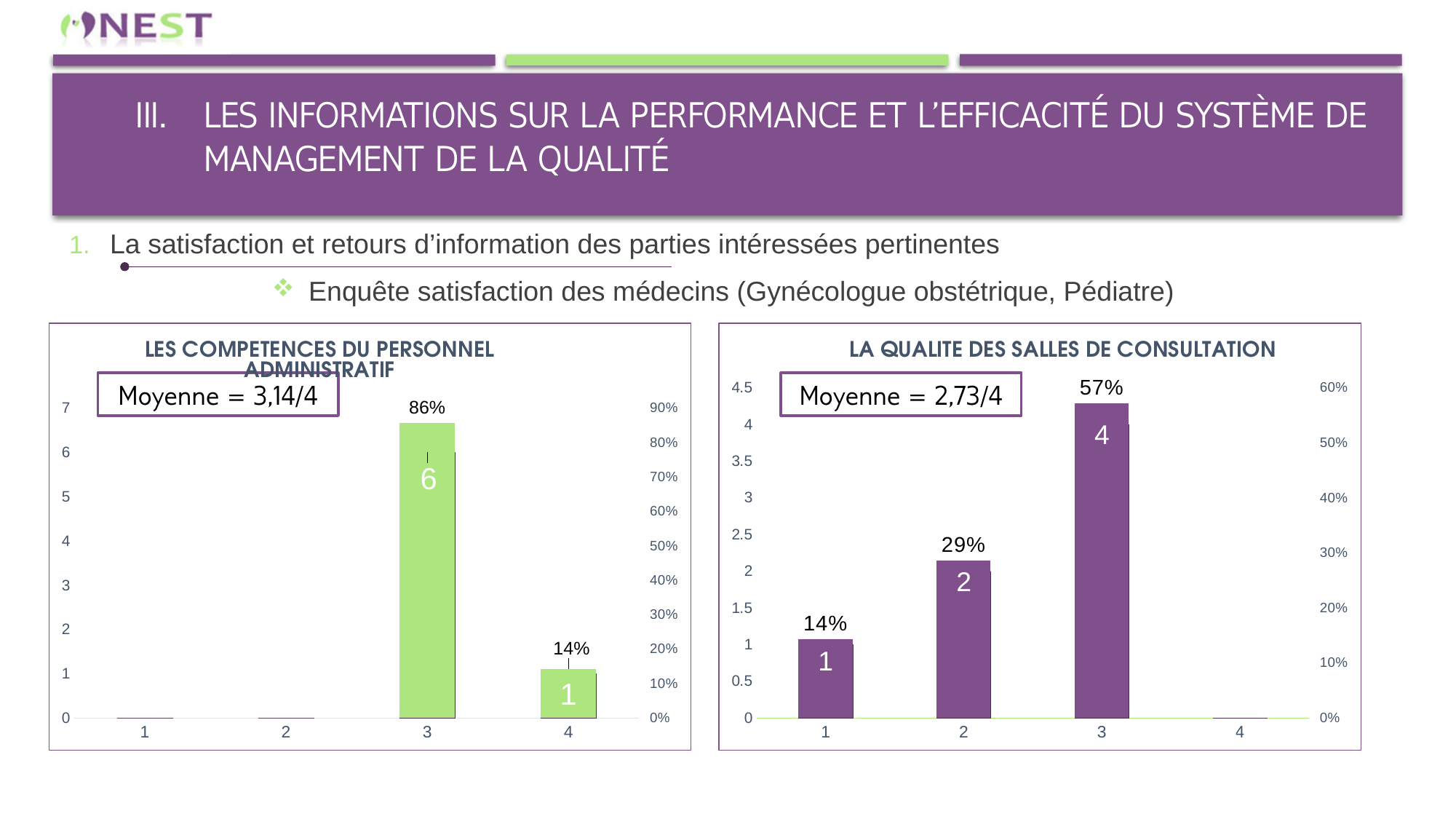

# Les informations sur la performance et l’efficacité du système de management de la qualité
La satisfaction et retours d’information des parties intéressées pertinentes
Enquête satisfaction des médecins (Gynécologue obstétrique, Pédiatre)

### Chart: LA QUALITE DES SALLES DE CONSULTATION

| Category |  |  |
|---|---|---|

### Chart: LES COMPETENCES DU PERSONNEL ADMINISTRATIF

| Category |  |  |
|---|---|---|
Moyenne = 3,14/4
Moyenne = 2,73/4